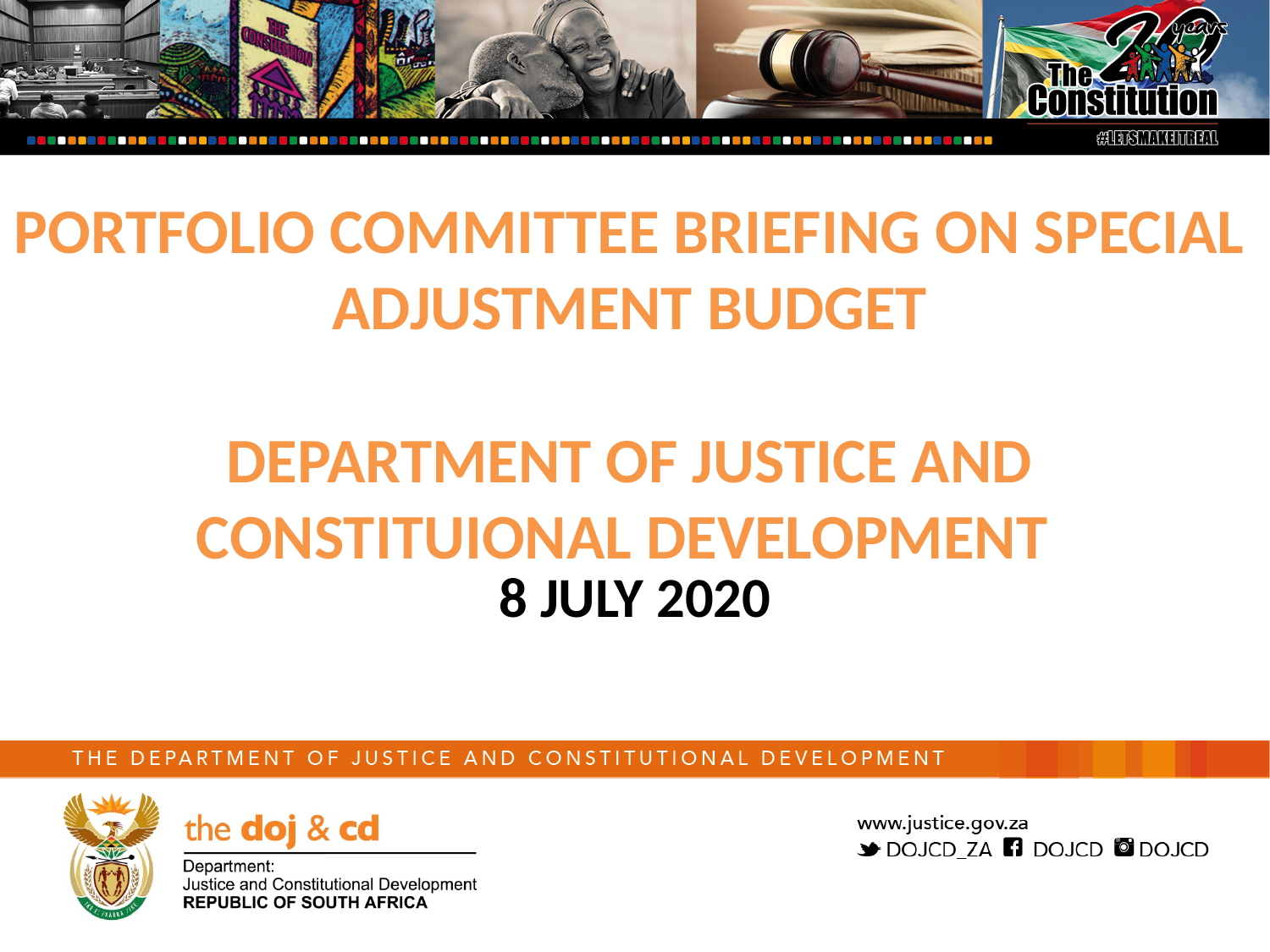

PORTFOLIO COMMITTEE BRIEFING ON SPECIAL ADJUSTMENT BUDGET
DEPARTMENT OF JUSTICE AND CONSTITUIONAL DEVELOPMENT

8 JULY 2020